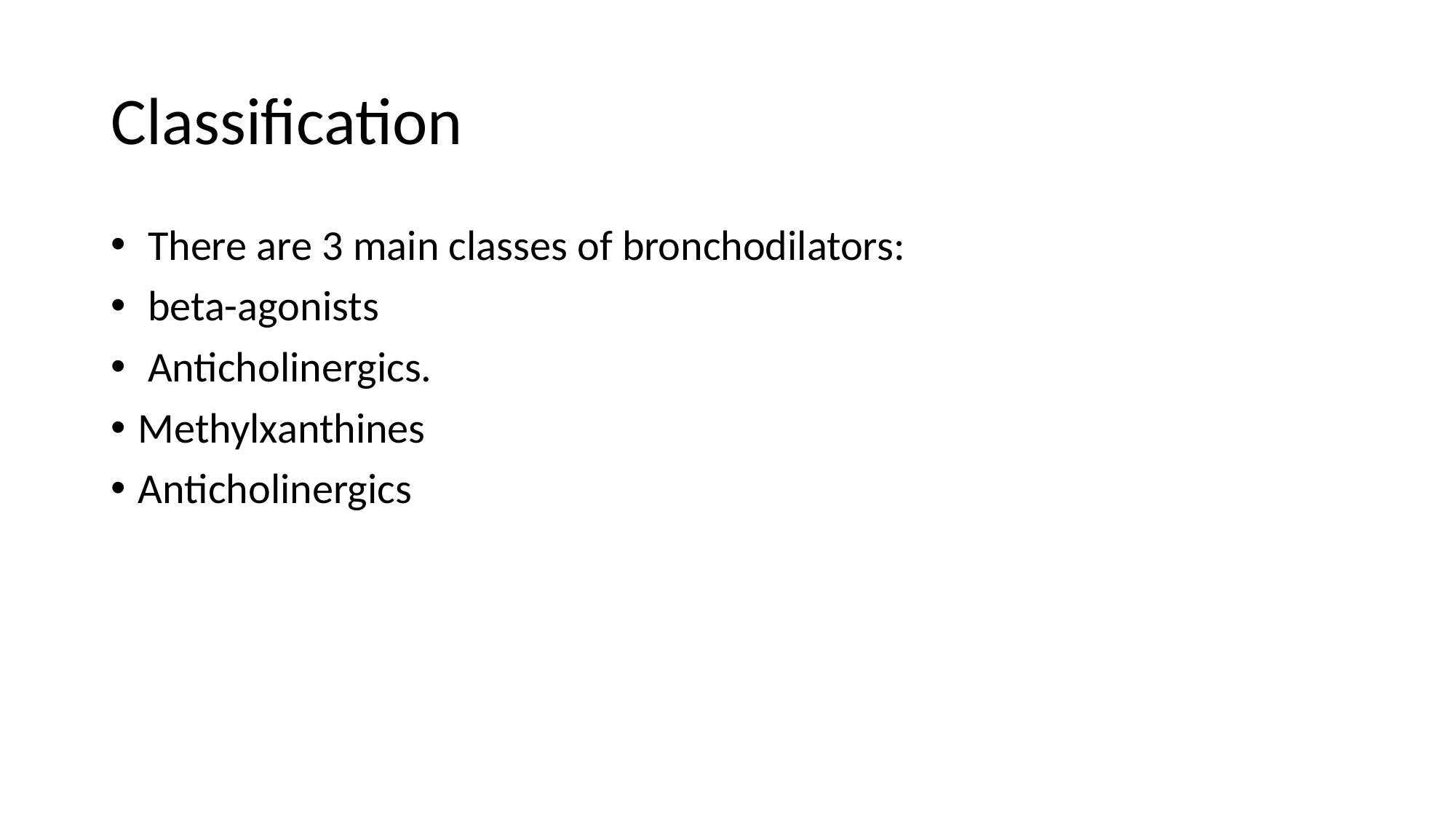

# Classification
 There are 3 main classes of bronchodilators:
 beta-agonists
 Anticholinergics.
Methylxanthines
Anticholinergics